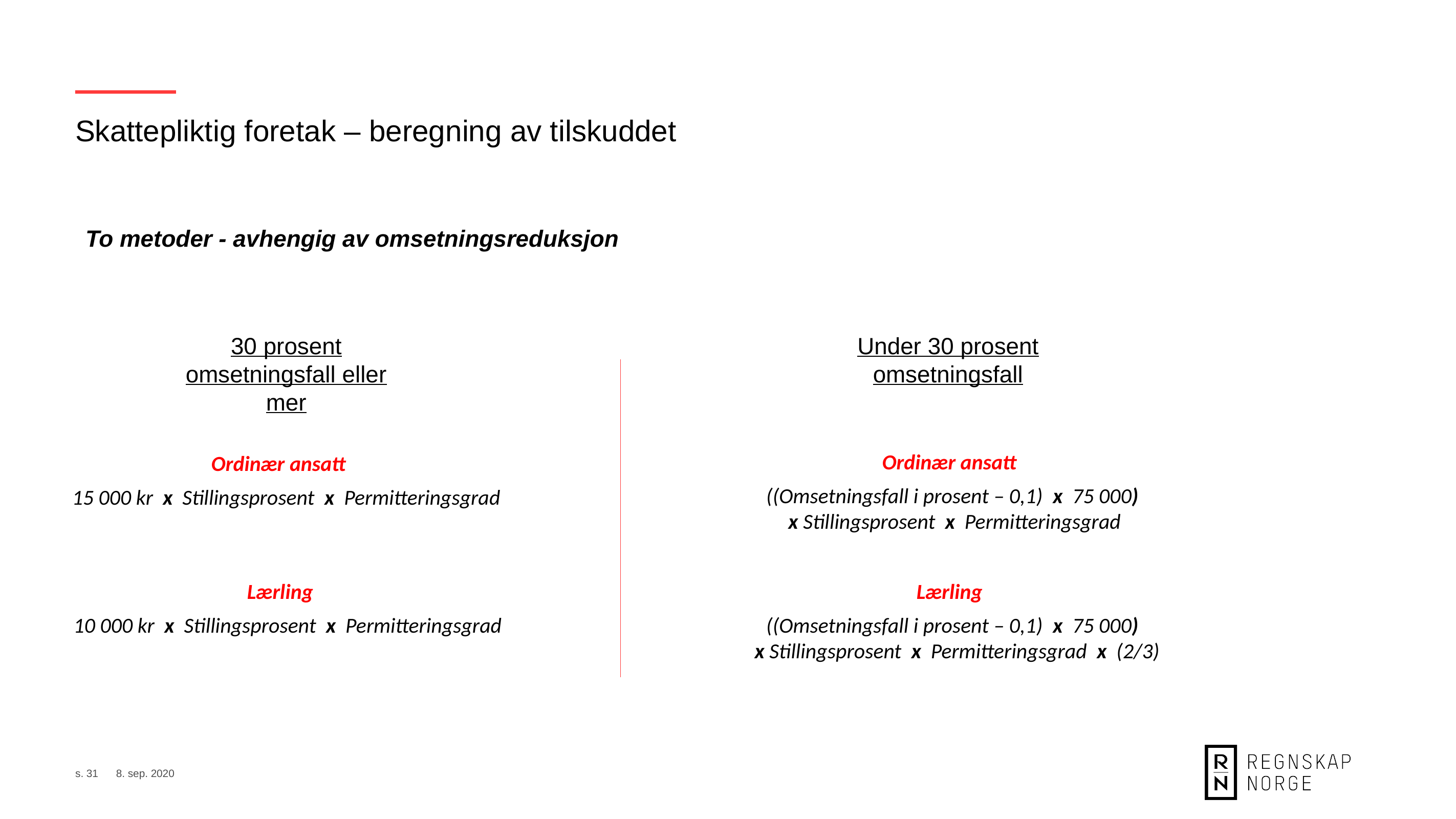

Skattepliktig foretak – beregning av tilskuddet
To metoder - avhengig av omsetningsreduksjon
30 prosent omsetningsfall eller mer
Under 30 prosent omsetningsfall
Ordinær ansatt
Ordinær ansatt
((Omsetningsfall i prosent – 0,1)  x  75 000)
x Stillingsprosent  x  Permitteringsgrad
15 000 kr  x  Stillingsprosent  x  Permitteringsgrad
Lærling
Lærling
10 000 kr  x  Stillingsprosent  x  Permitteringsgrad
((Omsetningsfall i prosent – 0,1)  x  75 000)
x Stillingsprosent  x  Permitteringsgrad  x  (2/3)

s. 31
8. sep. 2020